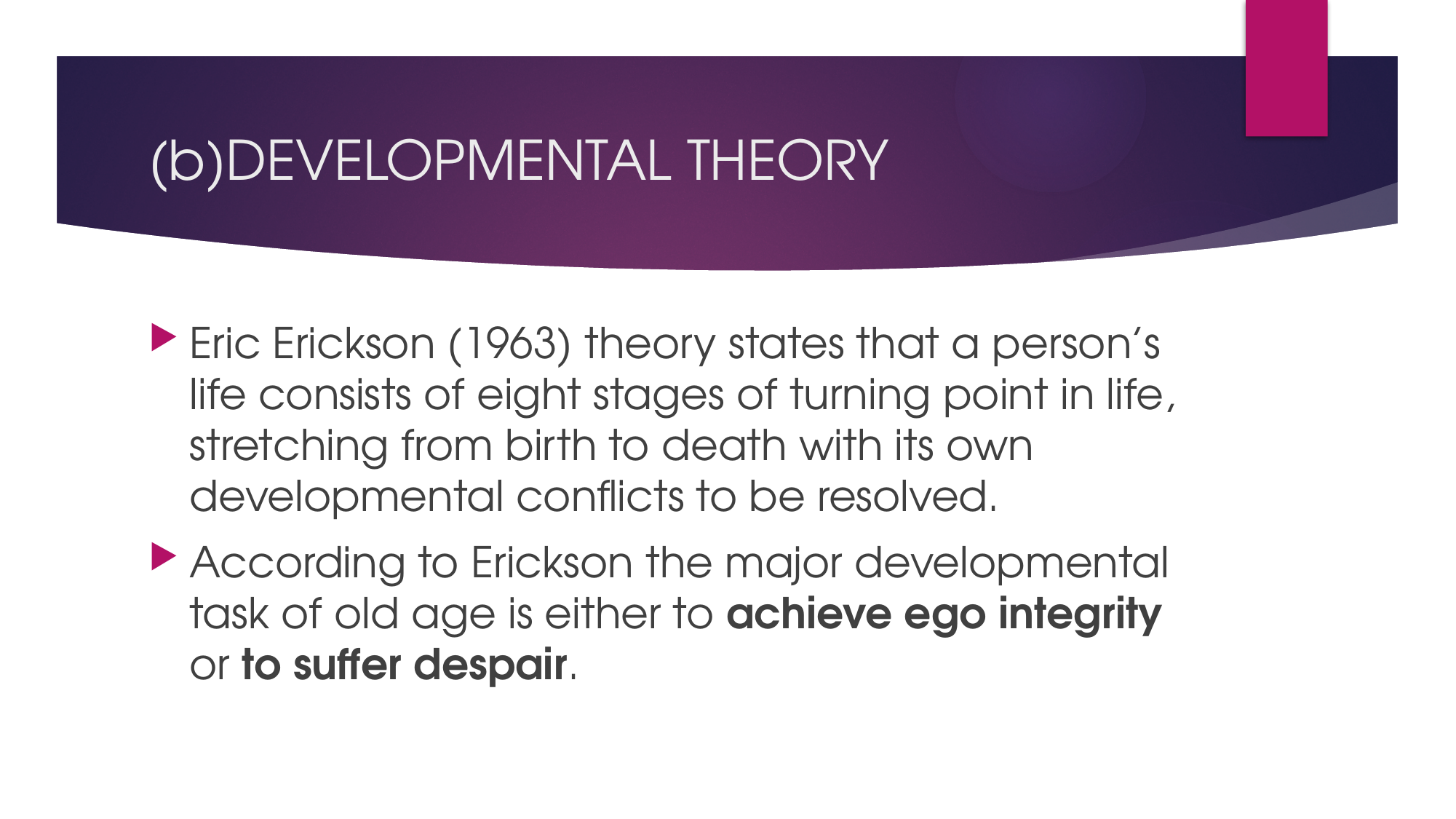

# (b)DEVELOPMENTAL THEORY
Eric Erickson (1963) theory states that a person’s life consists of eight stages of turning point in life, stretching from birth to death with its own developmental conflicts to be resolved.
According to Erickson the major developmental task of old age is either to achieve ego integrity or to suffer despair.